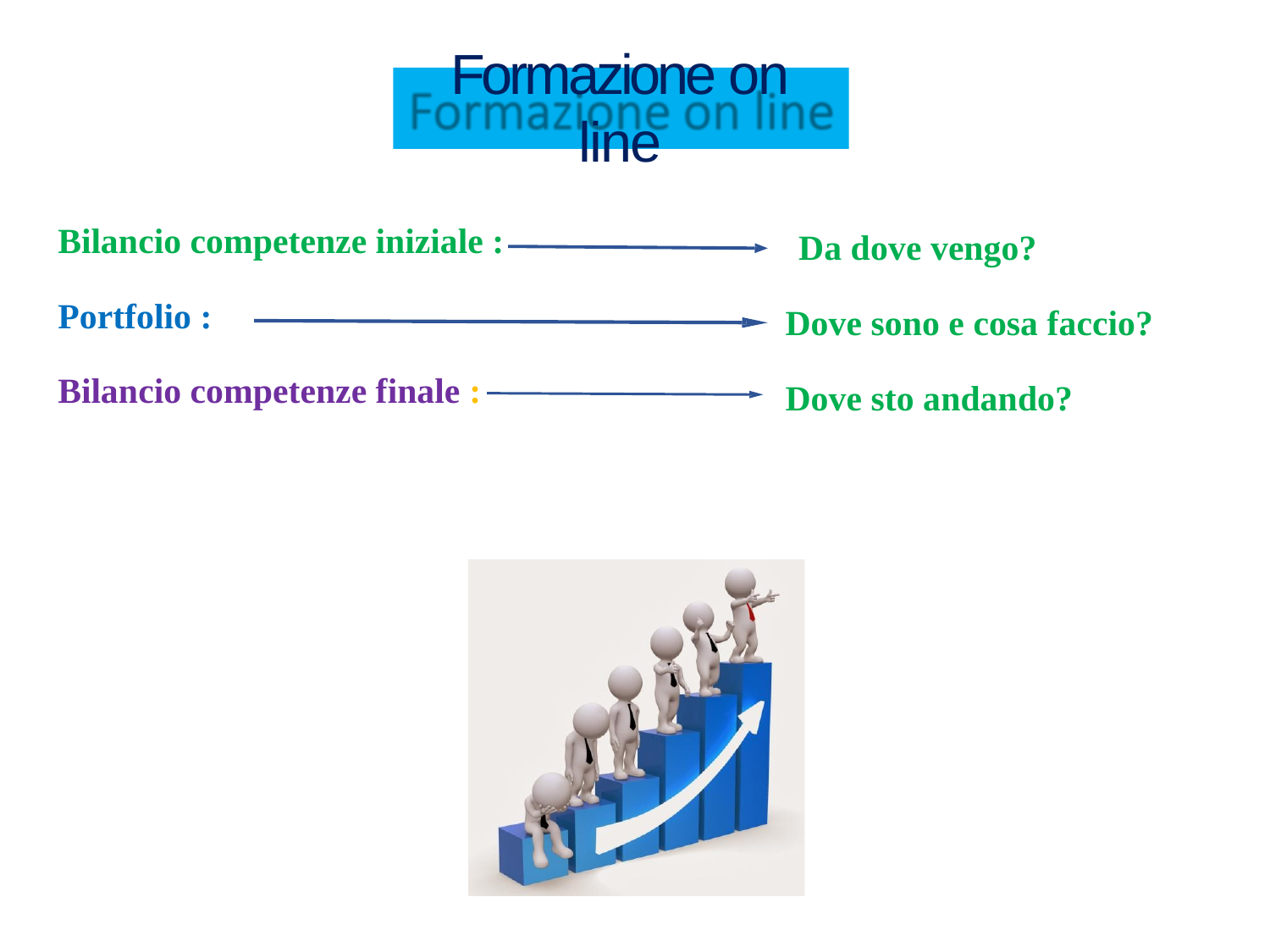

# Formazione on line
Bilancio competenze iniziale :
Portfolio :
Bilancio competenze finale :
Da dove vengo?
Dove sono e cosa faccio?
Dove sto andando?